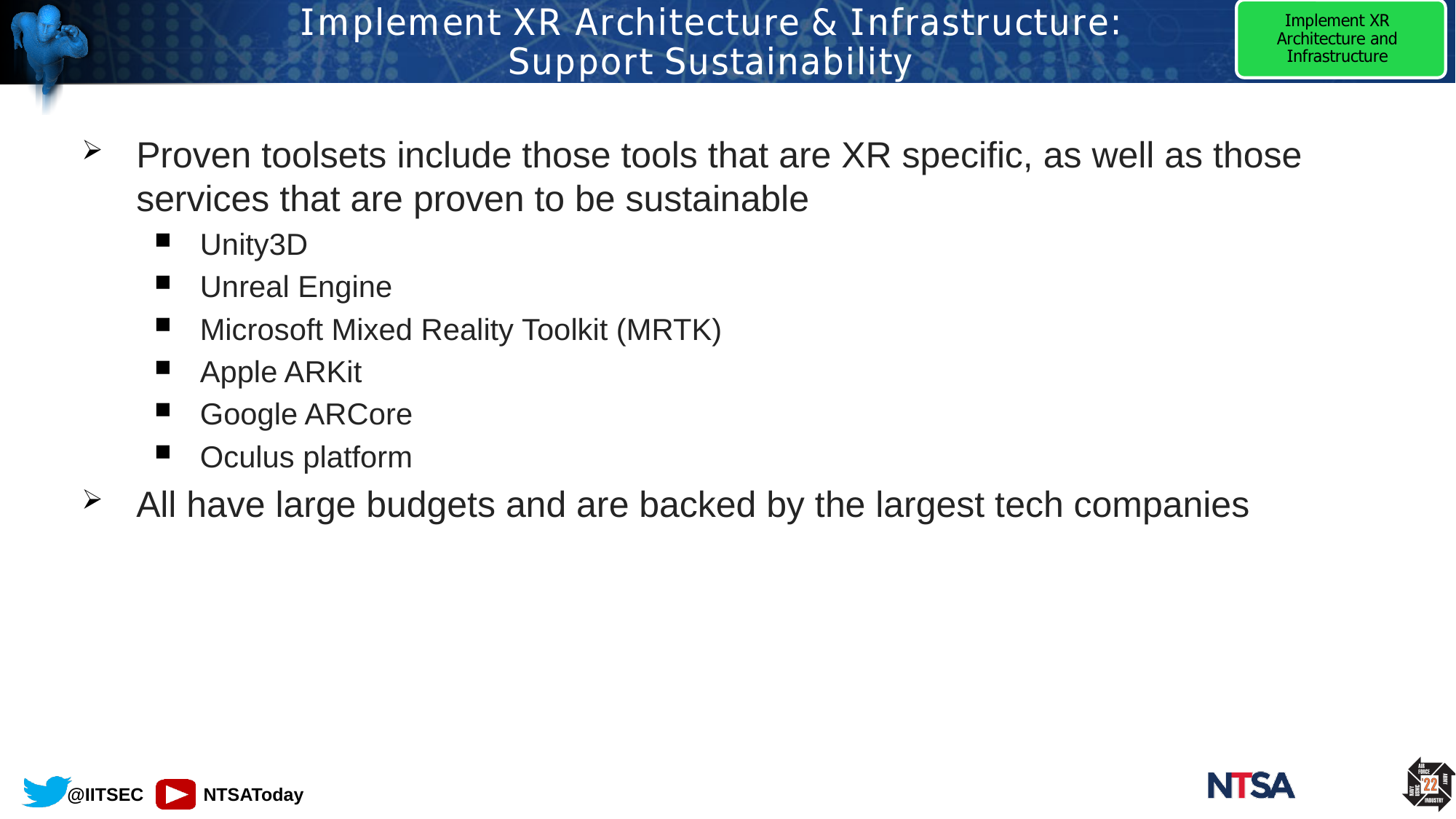

Implement XR Architecture and Infrastructure
# Implement XR Architecture & Infrastructure: Support Sustainability
Proven toolsets include those tools that are XR specific, as well as those services that are proven to be sustainable
Unity3D
Unreal Engine
Microsoft Mixed Reality Toolkit (MRTK)
Apple ARKit
Google ARCore
Oculus platform
All have large budgets and are backed by the largest tech companies